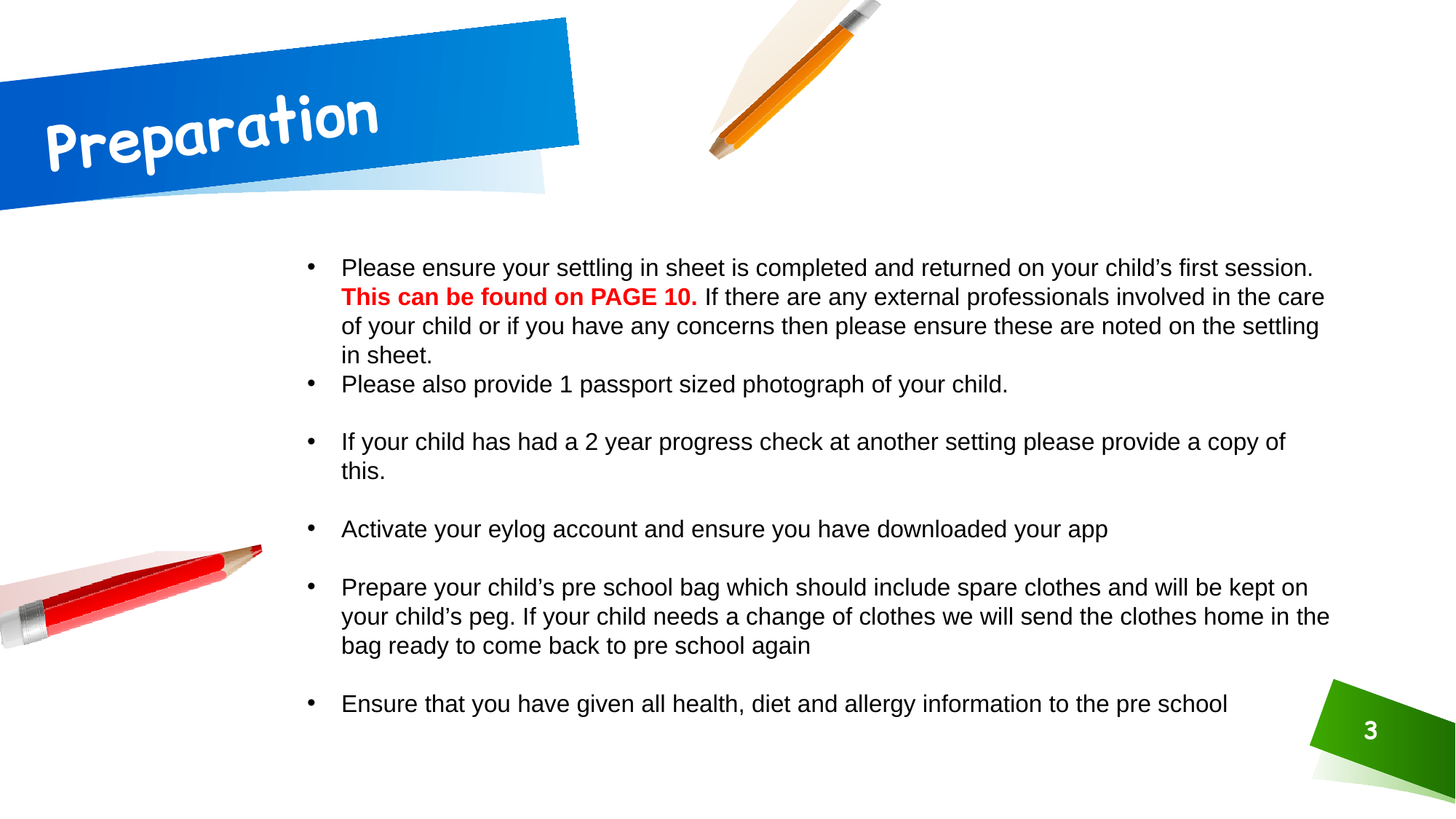

# Preparation
Please ensure your settling in sheet is completed and returned on your child’s first session. This can be found on PAGE 10. If there are any external professionals involved in the care of your child or if you have any concerns then please ensure these are noted on the settling in sheet.
Please also provide 1 passport sized photograph of your child.

If your child has had a 2 year progress check at another setting please provide a copy of this.

Activate your eylog account and ensure you have downloaded your app

Prepare your child’s pre school bag which should include spare clothes and will be kept on your child’s peg. If your child needs a change of clothes we will send the clothes home in the bag ready to come back to pre school again

Ensure that you have given all health, diet and allergy information to the pre school

3